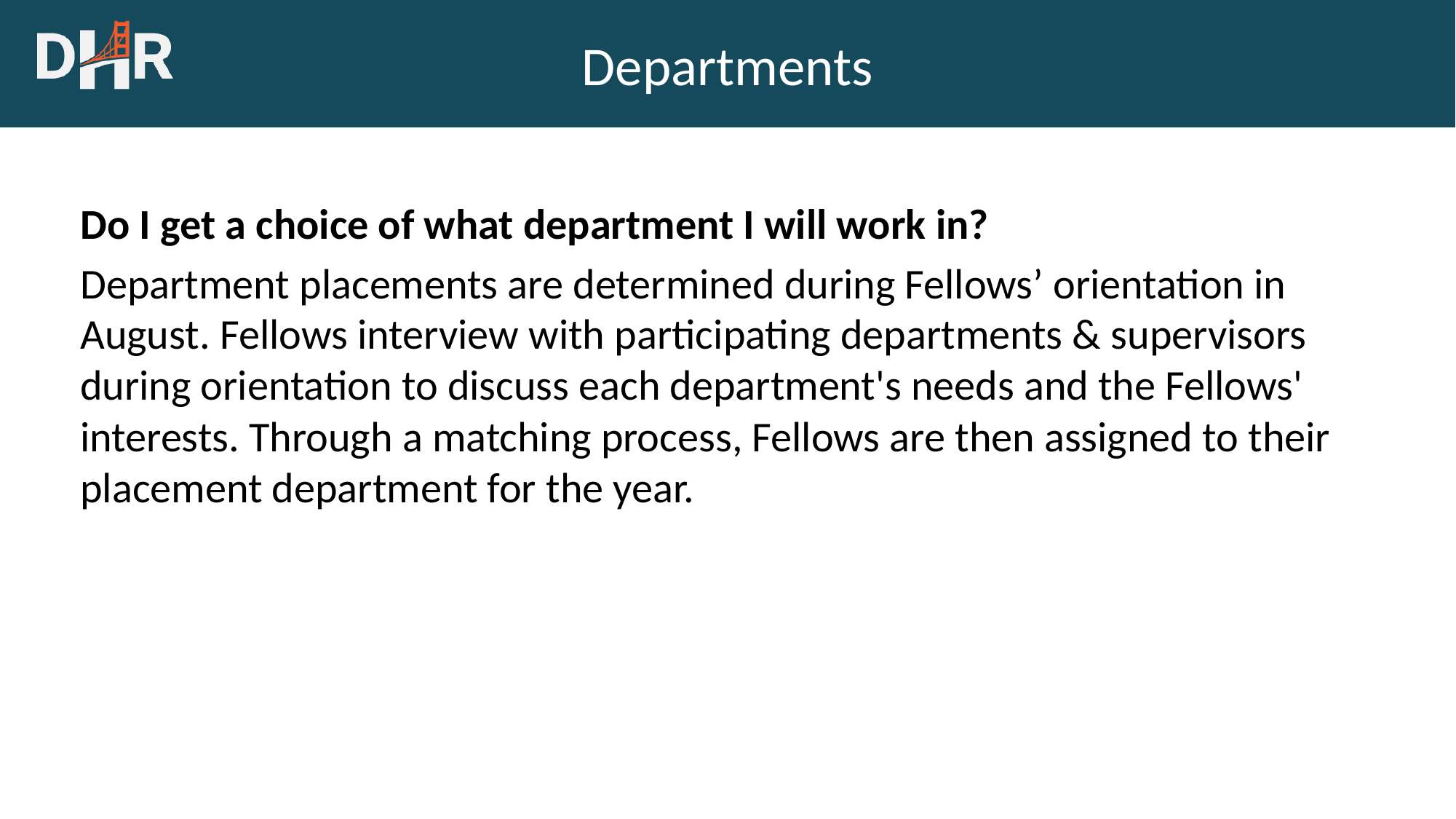

# Departments
Do I get a choice of what department I will work in?
Department placements are determined during Fellows’ orientation in August. Fellows interview with participating departments & supervisors during orientation to discuss each department's needs and the Fellows' interests. Through a matching process, Fellows are then assigned to their placement department for the year.